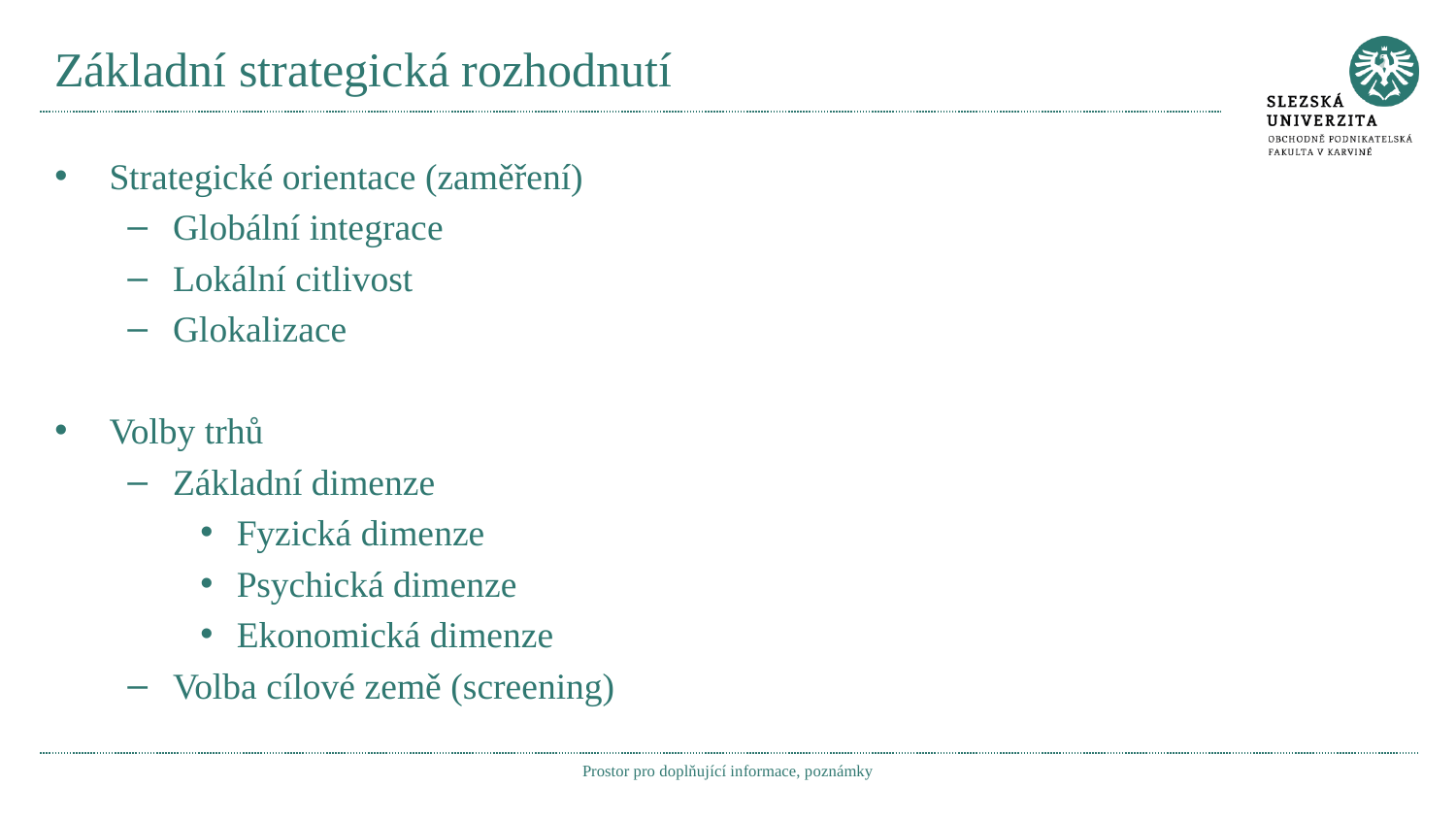

# Základní strategická rozhodnutí
Strategické orientace (zaměření)
Globální integrace
Lokální citlivost
Glokalizace

Volby trhů
Základní dimenze
Fyzická dimenze
Psychická dimenze
Ekonomická dimenze
Volba cílové země (screening)

Prostor pro doplňující informace, poznámky